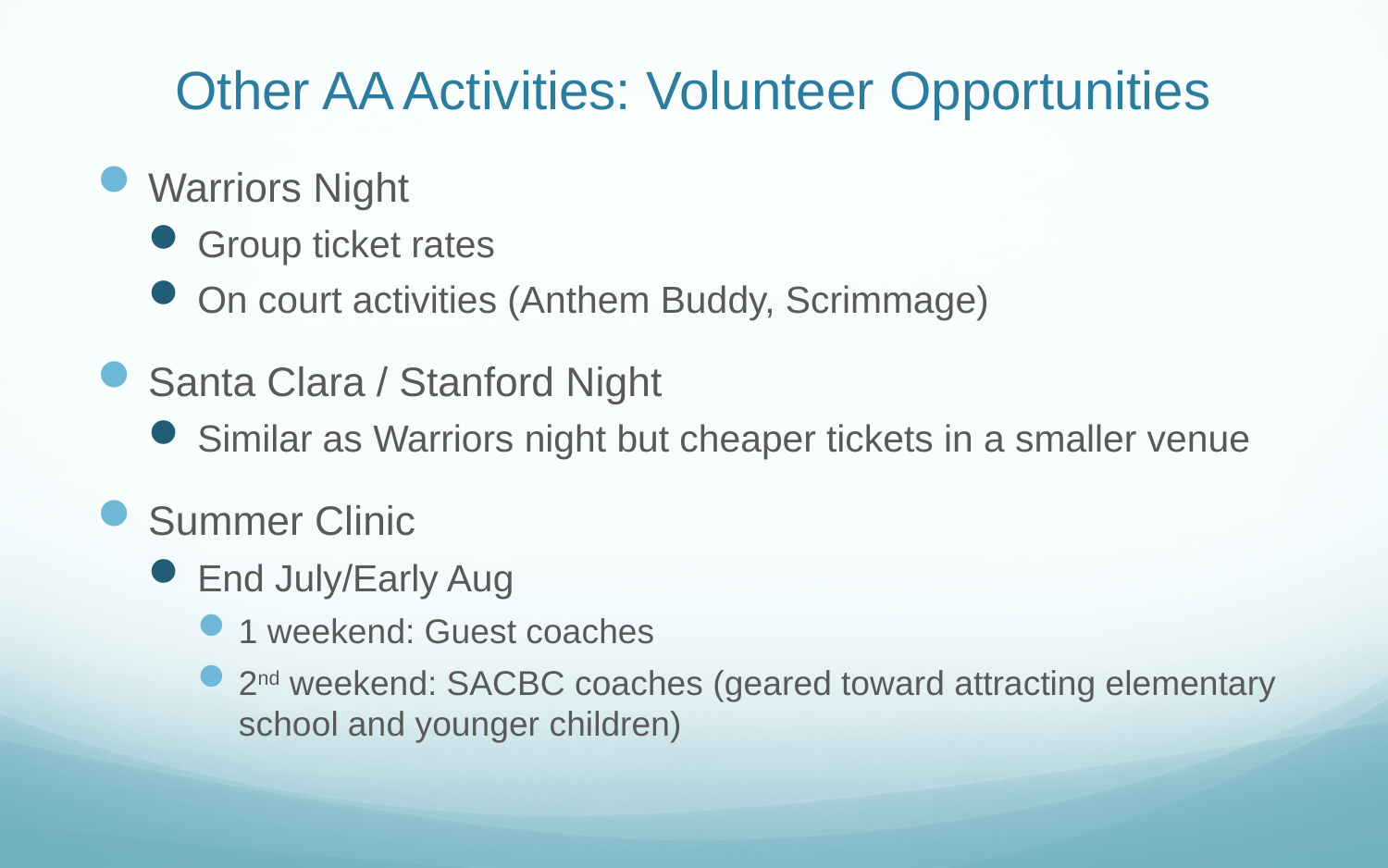

# Other AA Activities: Volunteer Opportunities
Warriors Night
Group ticket rates
On court activities (Anthem Buddy, Scrimmage)
Santa Clara / Stanford Night
Similar as Warriors night but cheaper tickets in a smaller venue
Summer Clinic
End July/Early Aug
1 weekend: Guest coaches
2nd weekend: SACBC coaches (geared toward attracting elementary school and younger children)